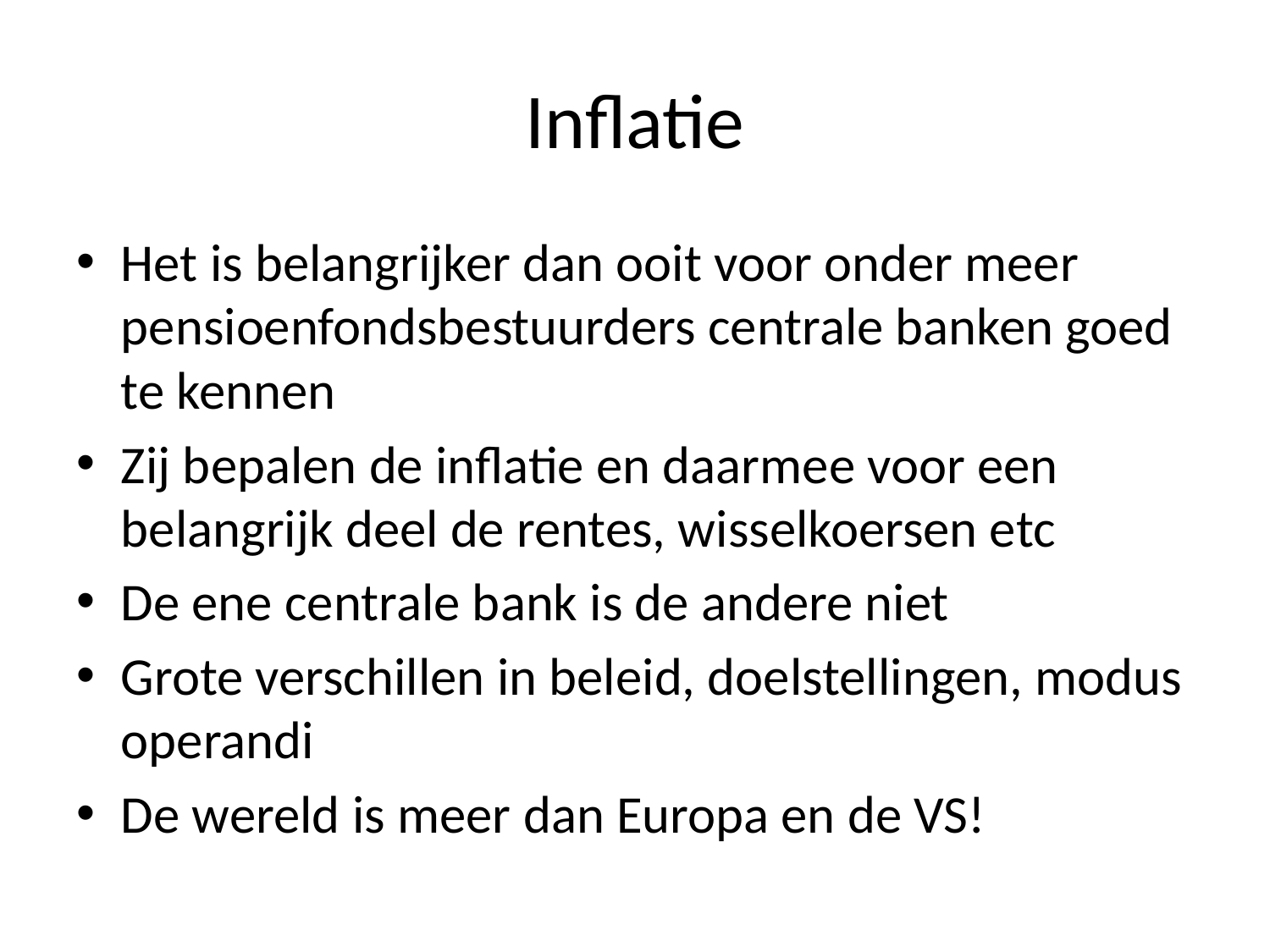

# Inflatie
Het is belangrijker dan ooit voor onder meer pensioenfondsbestuurders centrale banken goed te kennen
Zij bepalen de inflatie en daarmee voor een belangrijk deel de rentes, wisselkoersen etc
De ene centrale bank is de andere niet
Grote verschillen in beleid, doelstellingen, modus operandi
De wereld is meer dan Europa en de VS!